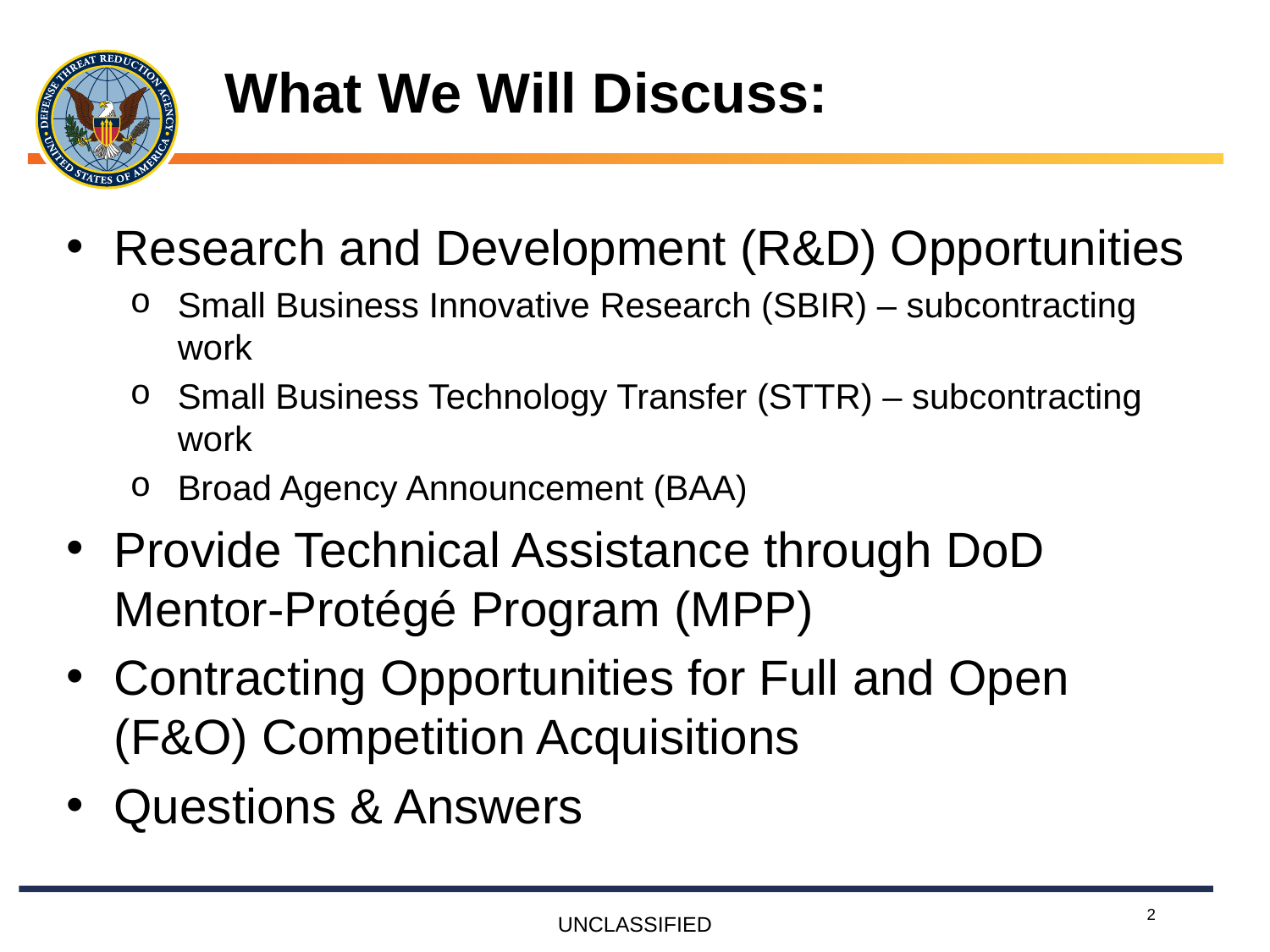

What We Will Discuss:
Research and Development (R&D) Opportunities
Small Business Innovative Research (SBIR) – subcontracting work
Small Business Technology Transfer (STTR) – subcontracting work
Broad Agency Announcement (BAA)
Provide Technical Assistance through DoD Mentor-Protégé Program (MPP)
Contracting Opportunities for Full and Open (F&O) Competition Acquisitions
Questions & Answers
2